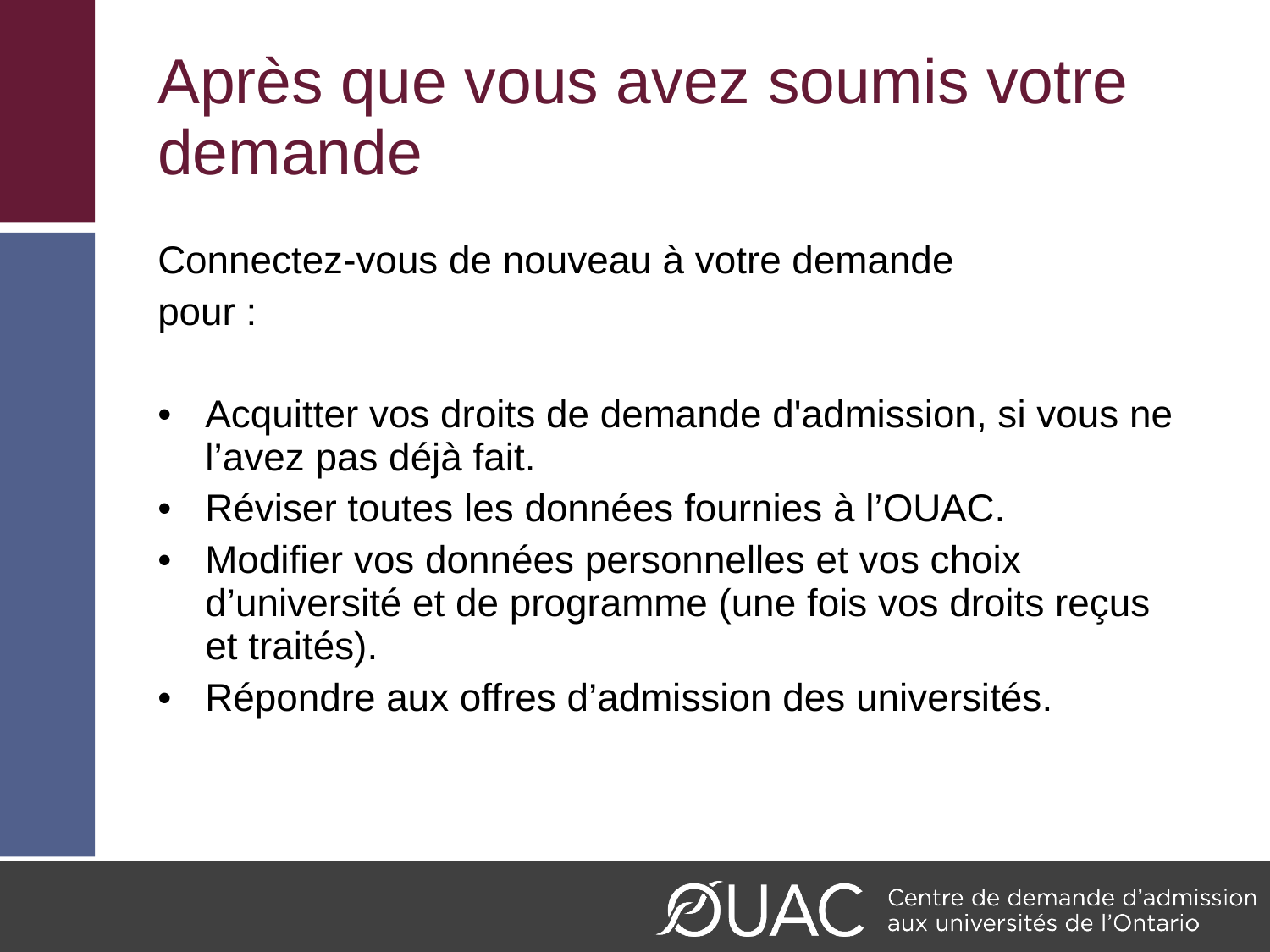

# Après que vous avez soumis votre demande
Connectez-vous de nouveau à votre demande
pour :

Acquitter vos droits de demande d'admission, si vous ne l’avez pas déjà fait.
Réviser toutes les données fournies à l’OUAC.
Modifier vos données personnelles et vos choix d’université et de programme (une fois vos droits reçus et traités).
Répondre aux offres d’admission des universités.